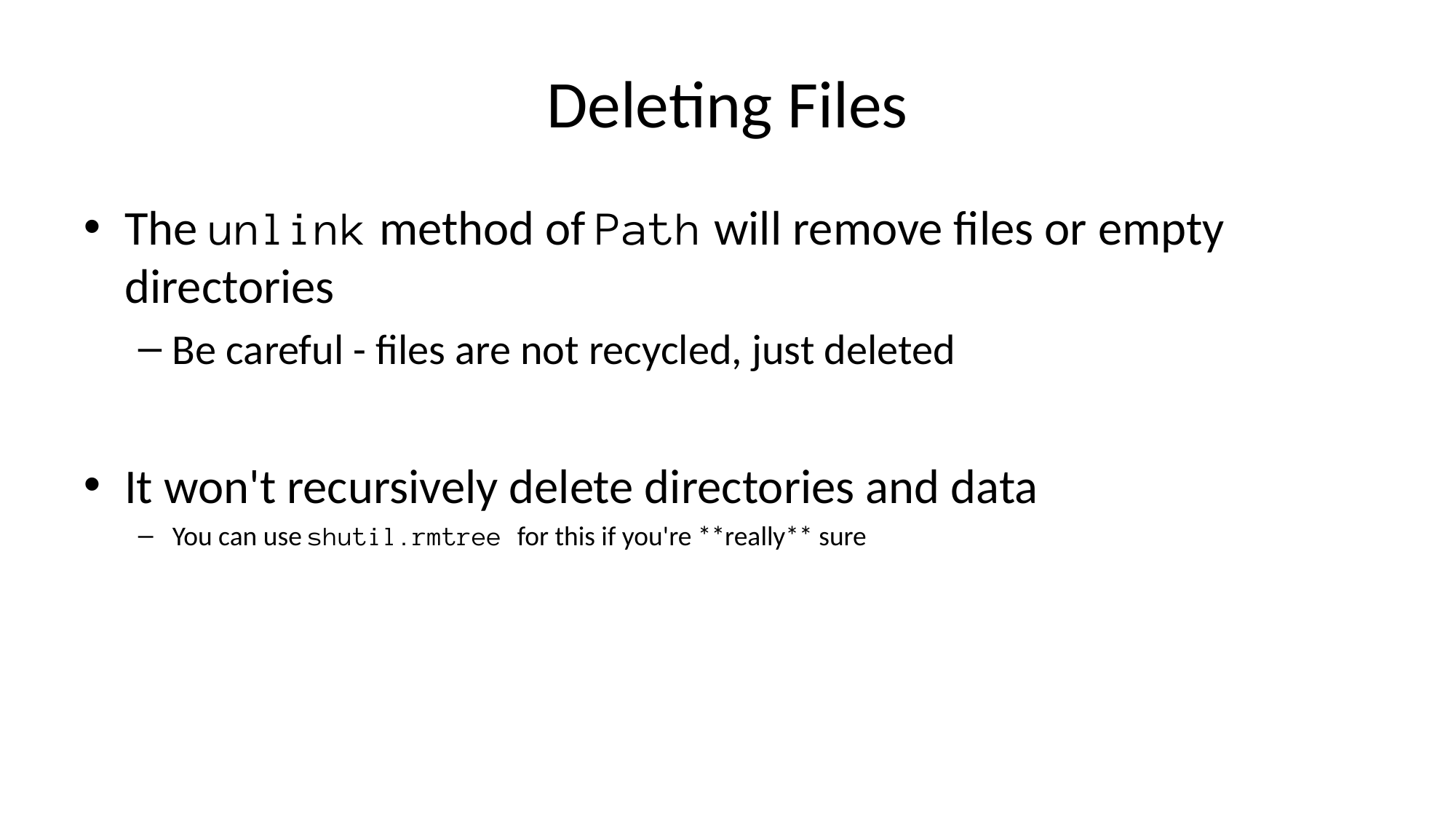

# Deleting Files
The unlink method of Path will remove files or empty directories
Be careful - files are not recycled, just deleted

It won't recursively delete directories and data
You can use shutil.rmtree for this if you're **really** sure